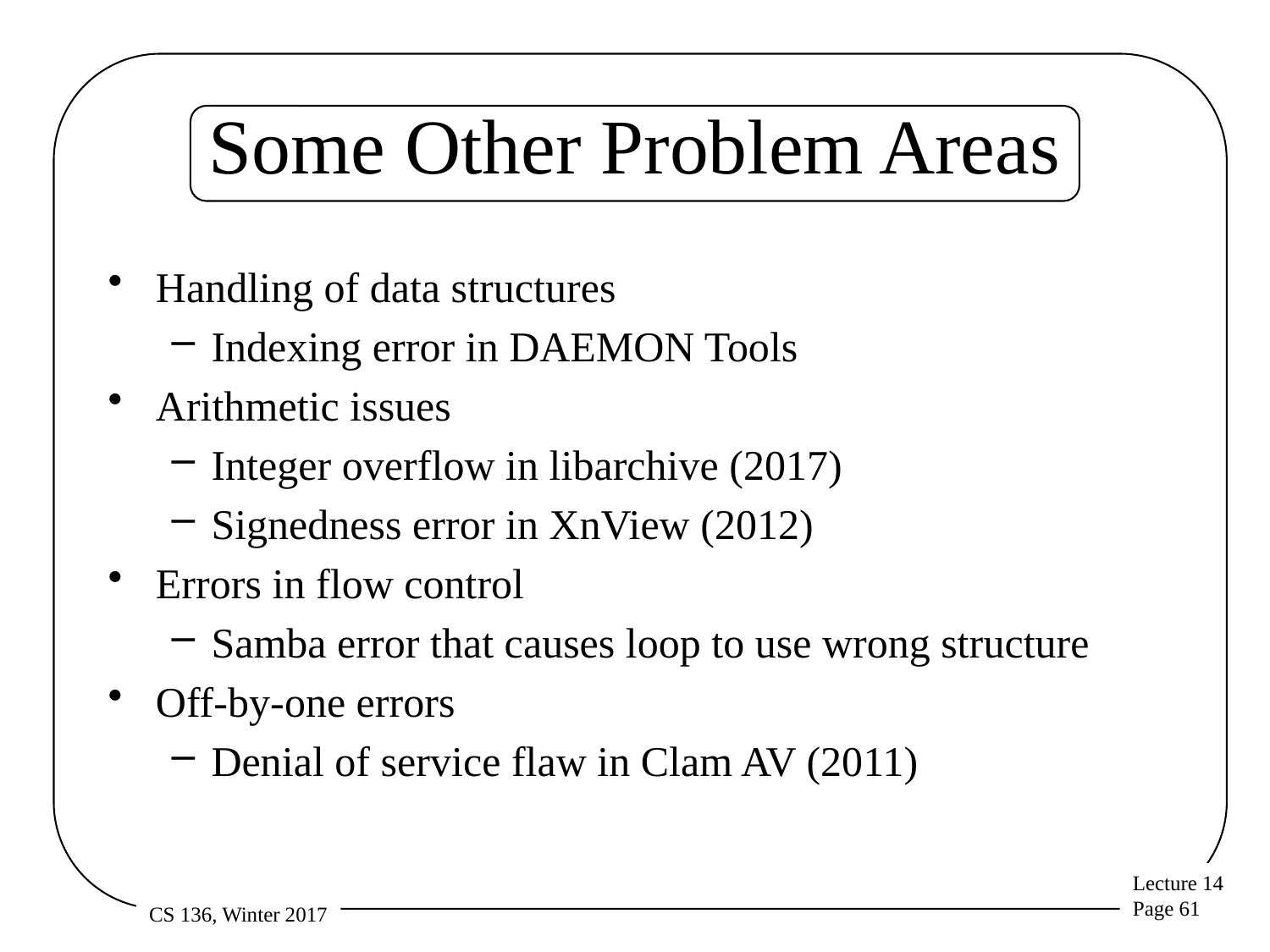

# Some Other Problem Areas

Handling of data structures
Indexing error in DAEMON Tools
Arithmetic issues
Integer overflow in libarchive (2017)
Signedness error in XnView (2012)
Errors in flow control
Samba error that causes loop to use wrong structure
Off-by-one errors
Denial of service flaw in Clam AV (2011)